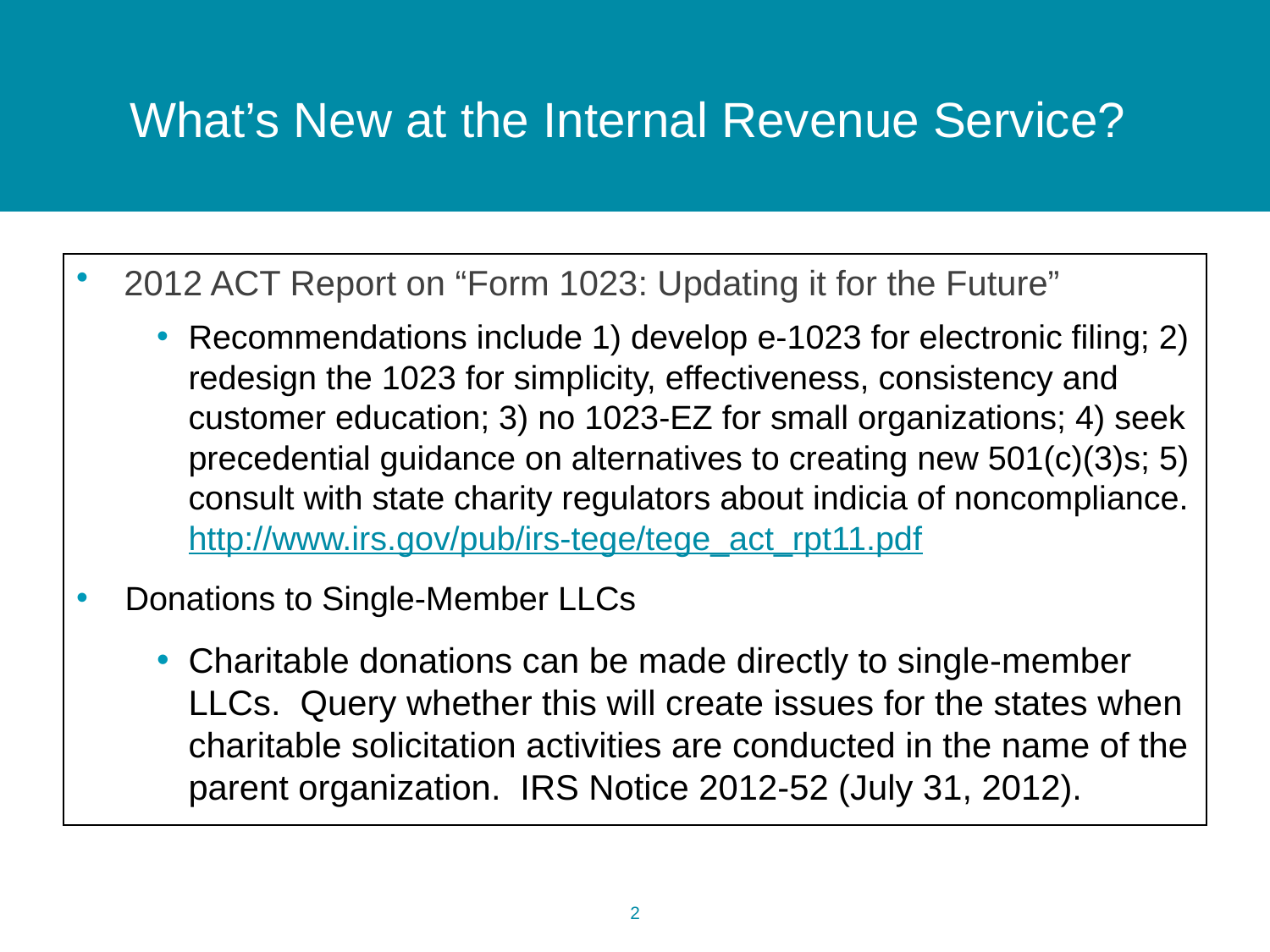

# What’s New at the Internal Revenue Service?
2012 ACT Report on “Form 1023: Updating it for the Future”
Recommendations include 1) develop e-1023 for electronic filing; 2) redesign the 1023 for simplicity, effectiveness, consistency and customer education; 3) no 1023-EZ for small organizations; 4) seek precedential guidance on alternatives to creating new 501(c)(3)s; 5) consult with state charity regulators about indicia of noncompliance. http://www.irs.gov/pub/irs-tege/tege_act_rpt11.pdf
Donations to Single-Member LLCs
Charitable donations can be made directly to single-member LLCs.  Query whether this will create issues for the states when charitable solicitation activities are conducted in the name of the parent organization.  IRS Notice 2012-52 (July 31, 2012).

2